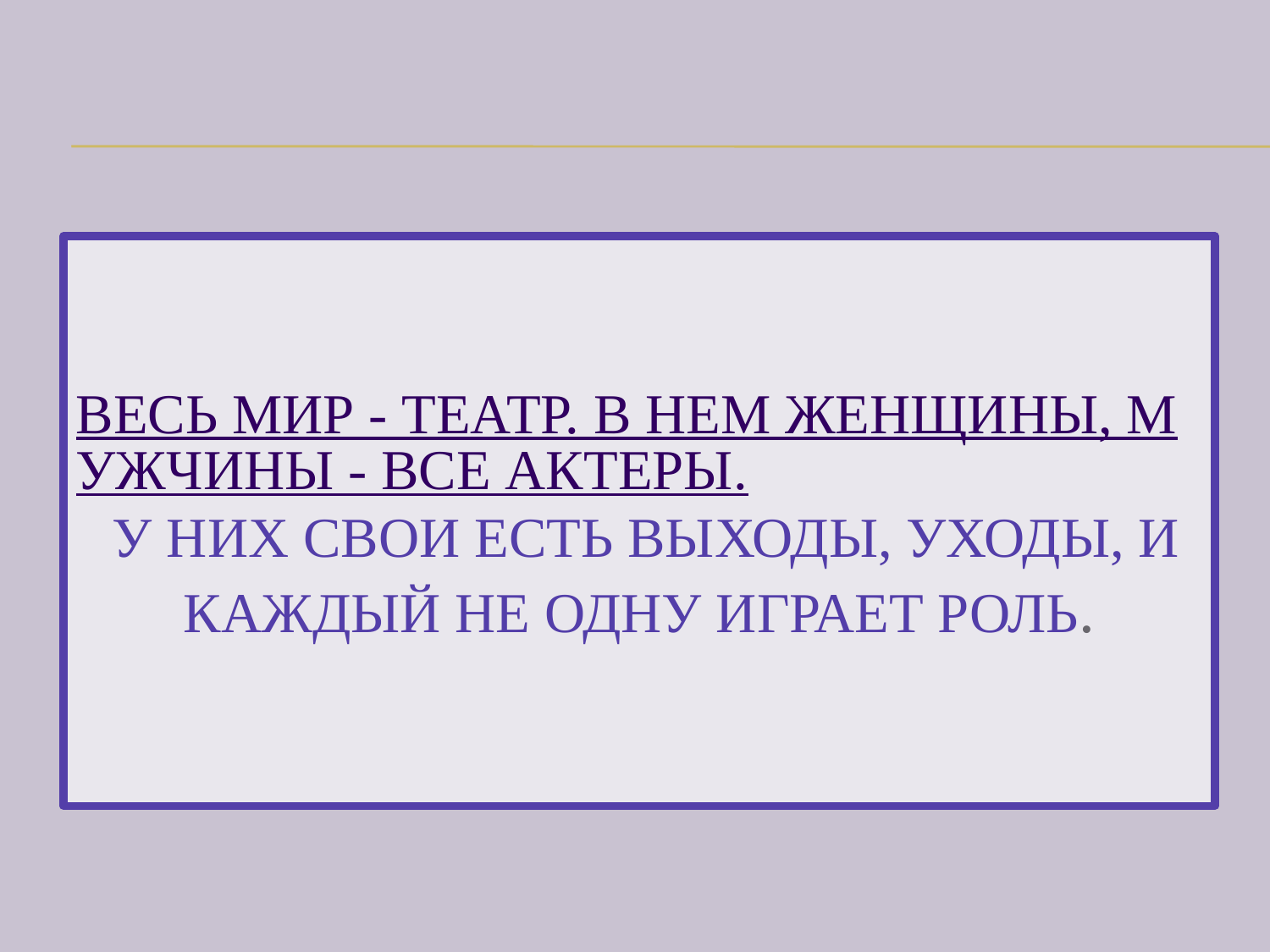

# Весь мир - театр. В нем женщины, мужчины - все актеры. У них свои есть выходы, уходы, И каждый не одну играет роль.